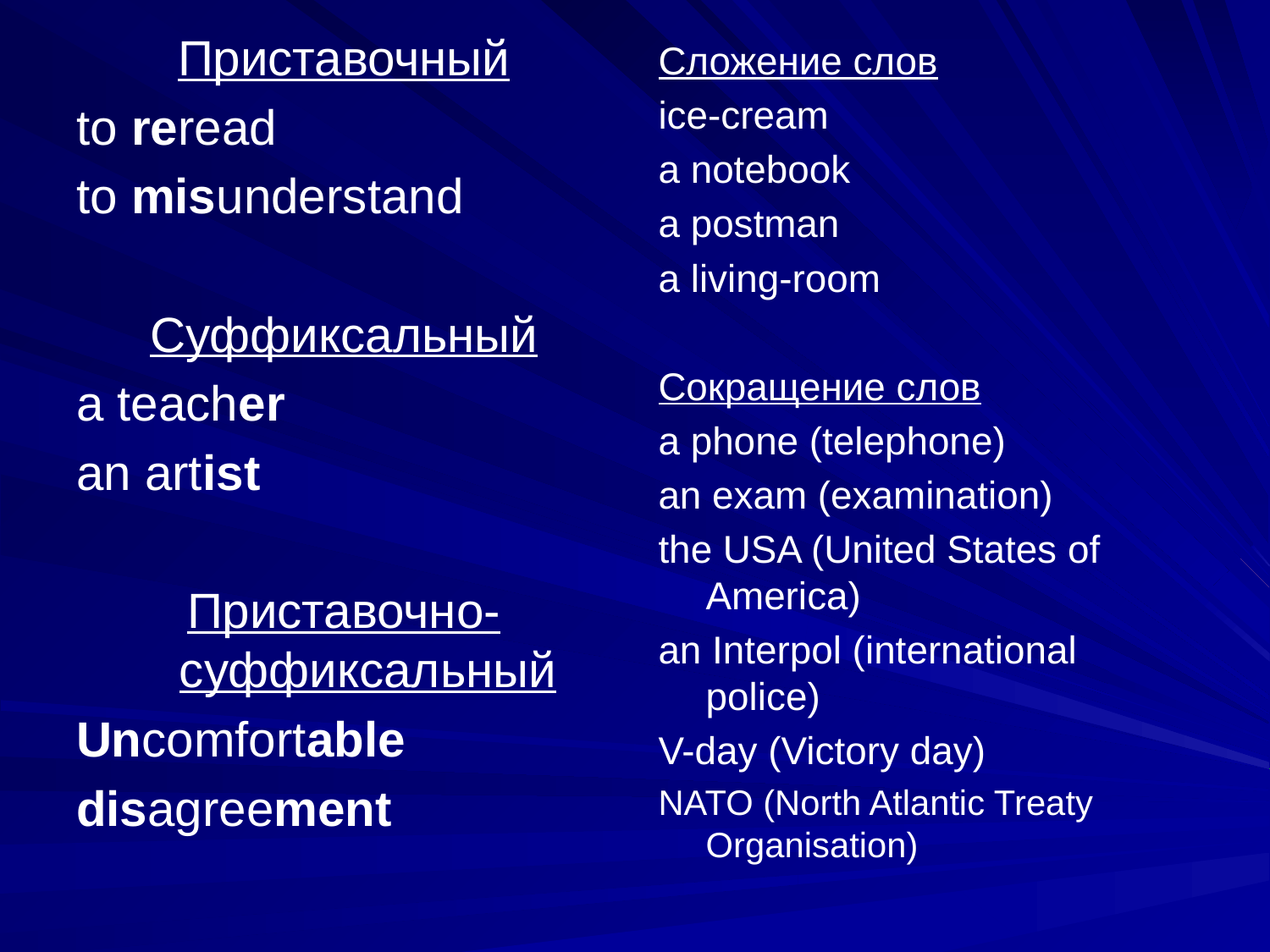

Приставочный
to reread
to misunderstand

Суффиксальный
a teacher
an artist

Приставочно-суффиксальный
Uncomfortable
disagreement

Сложение слов
ice-cream
a notebook
a postman
a living-room

Сокращение слов
a phone (telephone)
an exam (examination)
the USA (United States of America)
an Interpol (international police)
V-day (Victory day)
NATO (North Atlantic Treaty Organisation)